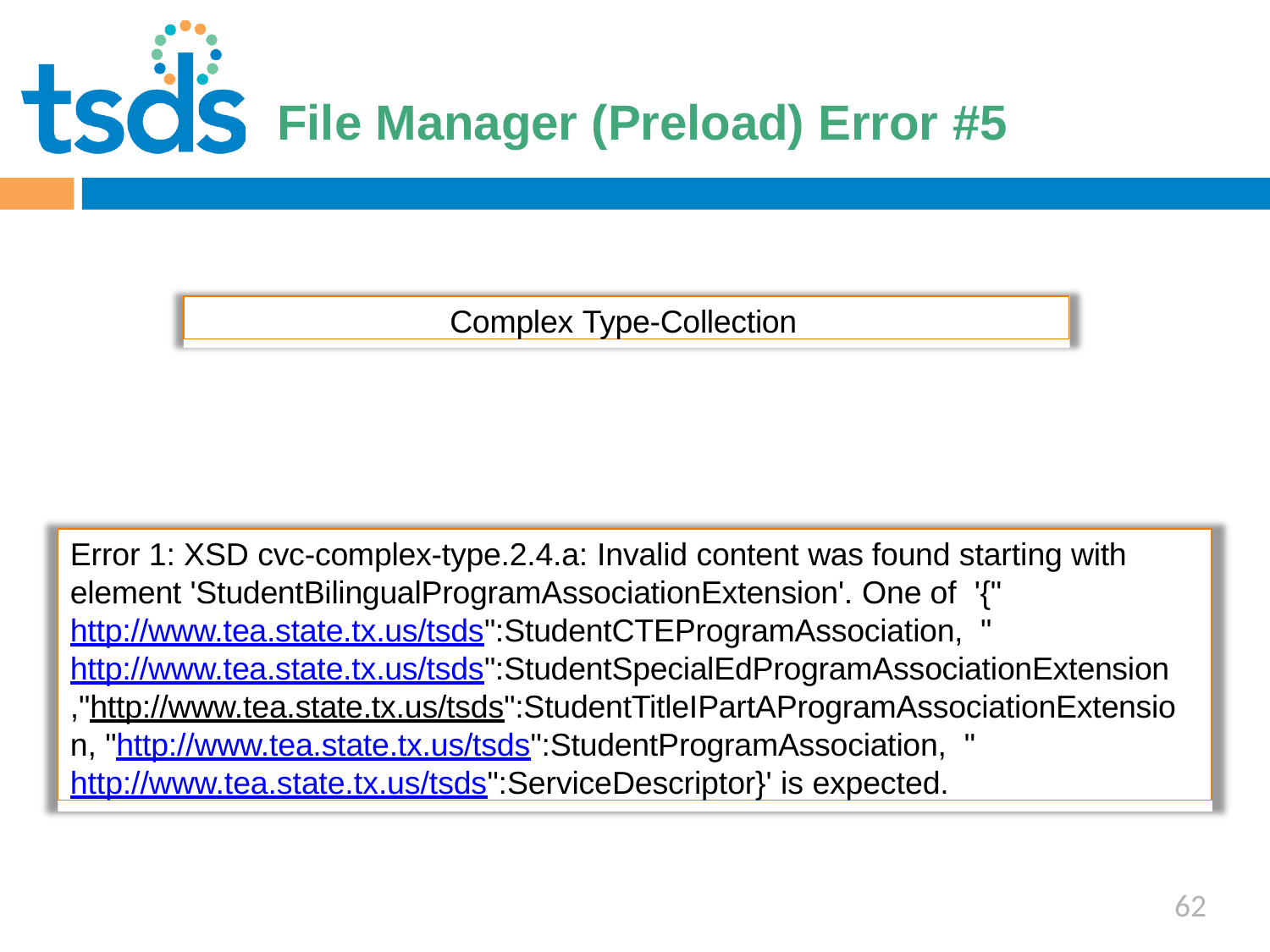

Click to edit Master title style

# File Manager (Preload) Error #5

Complex Type-Collection

Error 1: XSD cvc-complex-type.2.4.a: Invalid content was found starting with  element 'StudentBilingualProgramAssociationExtension'. One of  '{"http://www.tea.state.tx.us/tsds":StudentCTEProgramAssociation,  "http://www.tea.state.tx.us/tsds":StudentSpecialEdProgramAssociationExtension
,"http://www.tea.state.tx.us/tsds":StudentTitleIPartAProgramAssociationExtensio  n, "http://www.tea.state.tx.us/tsds":StudentProgramAssociation,  "http://www.tea.state.tx.us/tsds":ServiceDescriptor}' is expected.
62